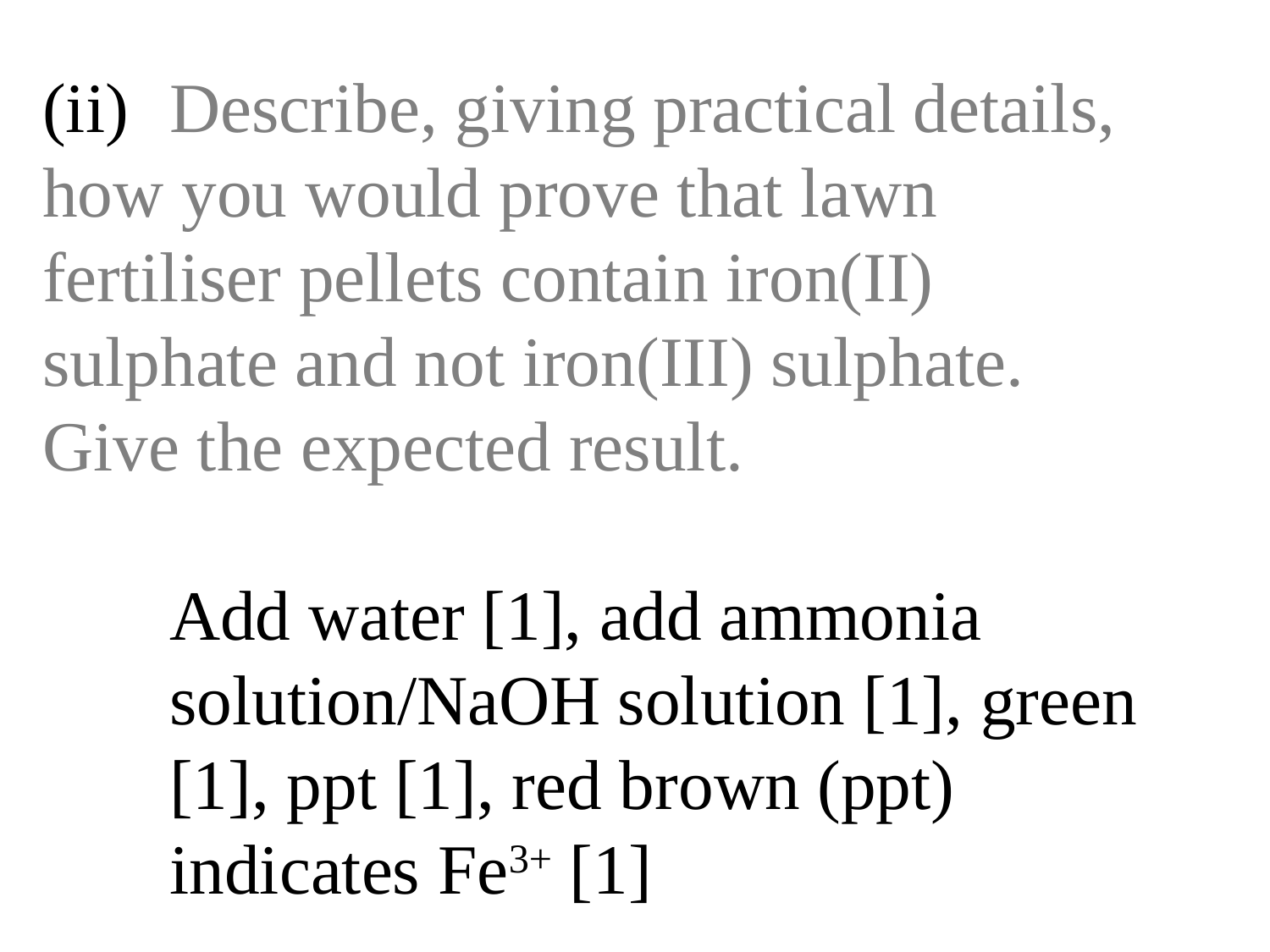

# (ii)	Describe, giving practical details, 	how you would prove that lawn 	fertiliser pellets contain iron(II) 	sulphate and not iron(III) sulphate.  	Give the expected result. Add water [1], add ammonia		 	solution/NaOH solution [1], green	 	[1], ppt [1], red brown (ppt)		 	indicates Fe3+ [1]